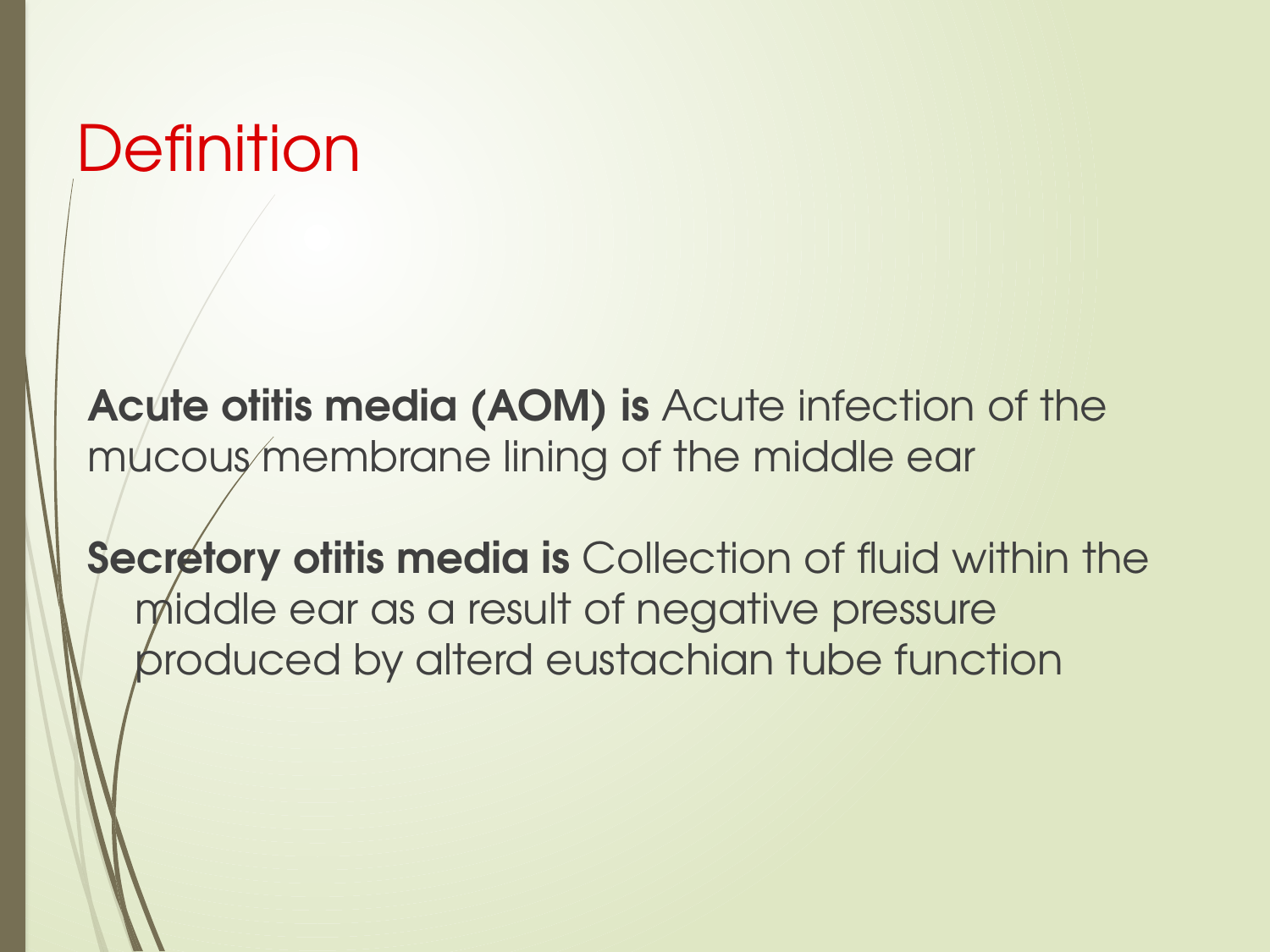

# Definition
Acute otitis media (AOM) is Acute infection of the mucous membrane lining of the middle ear

Secretory otitis media is Collection of fluid within the middle ear as a result of negative pressure produced by alterd eustachian tube function